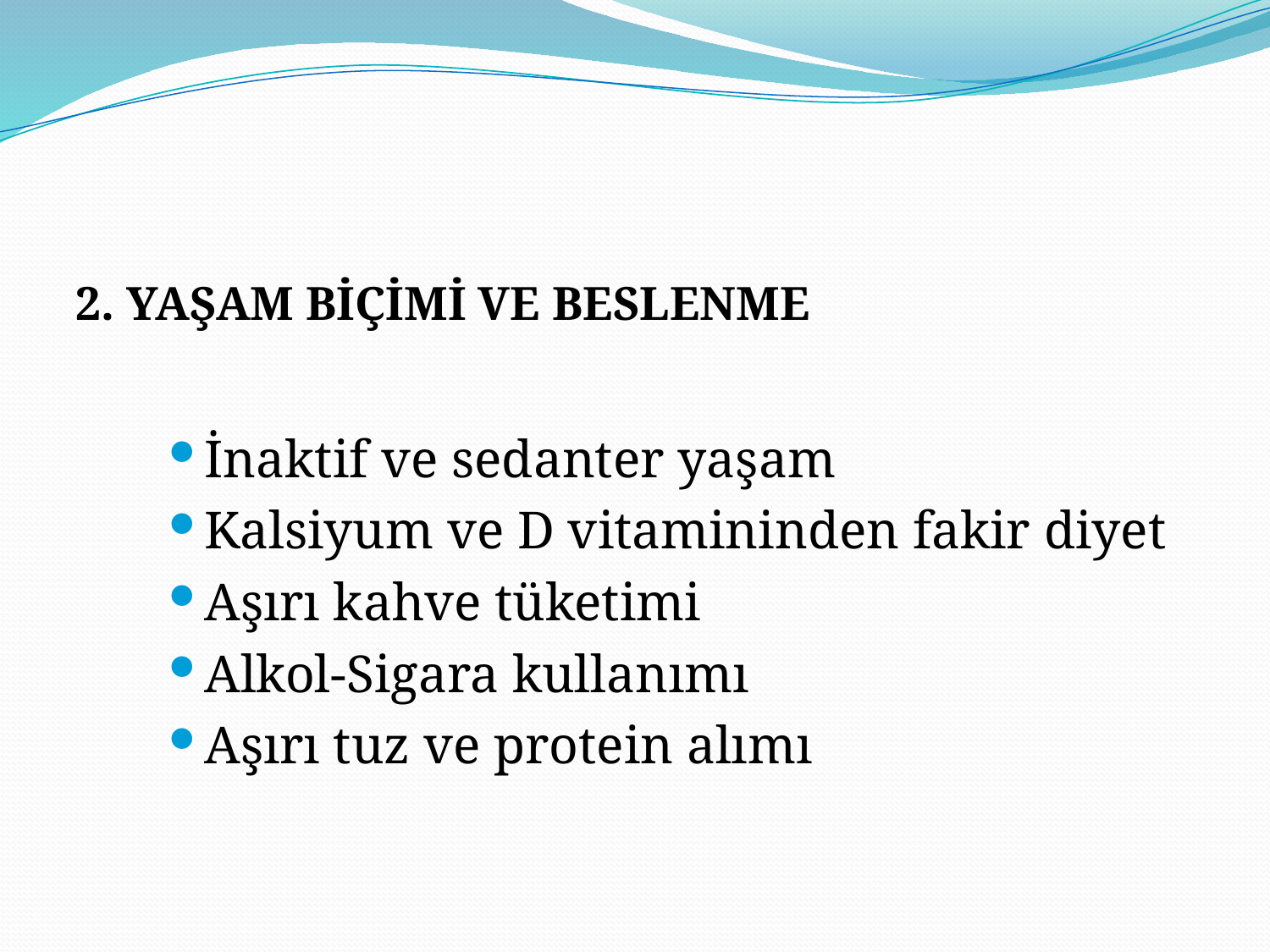

2. YAŞAM BİÇİMİ VE BESLENME

İnaktif ve sedanter yaşam
Kalsiyum ve D vitamininden fakir diyet
Aşırı kahve tüketimi
Alkol-Sigara kullanımı
Aşırı tuz ve protein alımı